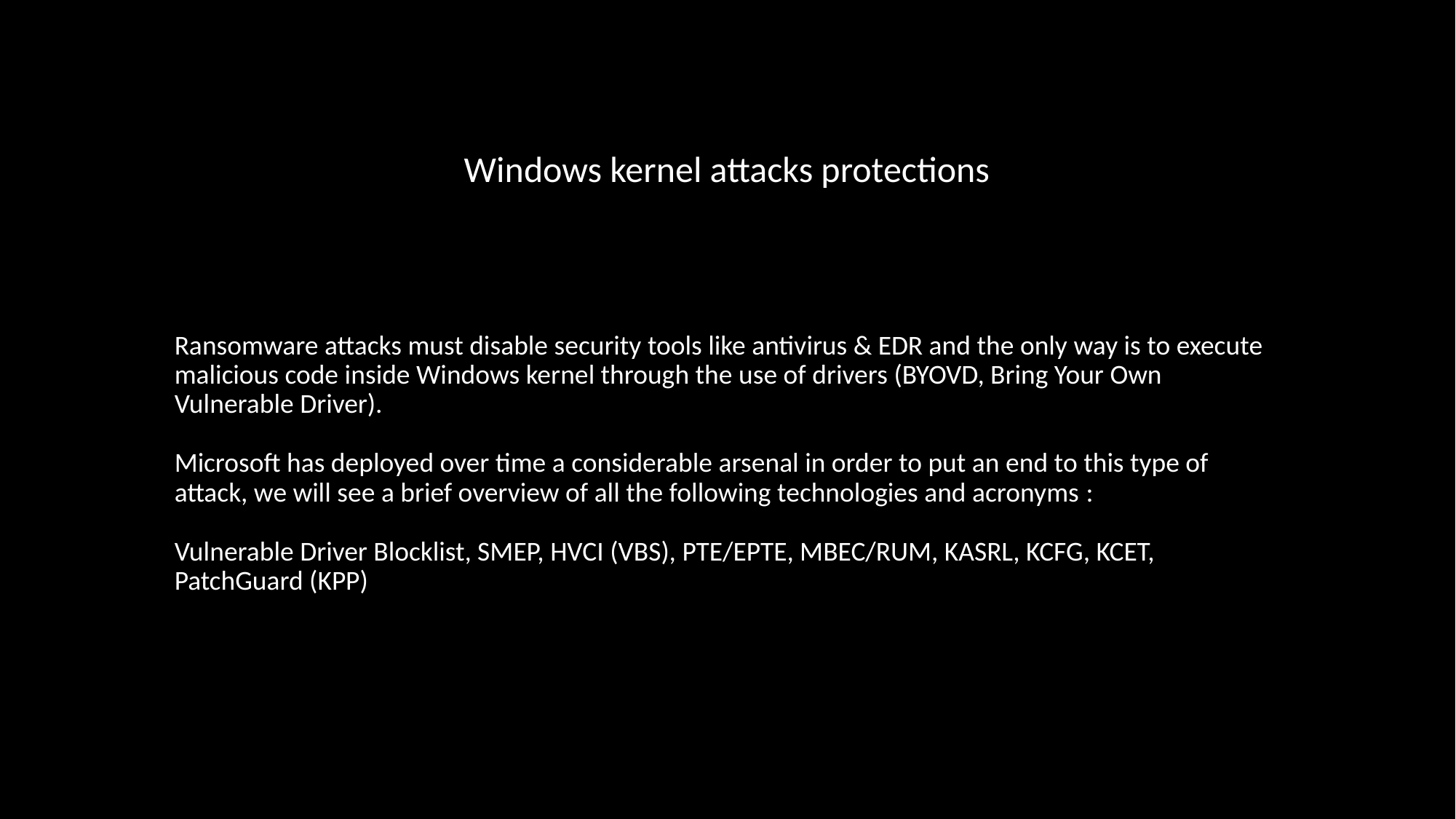

Windows kernel attacks protections
# Ransomware attacks must disable security tools like antivirus & EDR and the only way is to execute malicious code inside Windows kernel through the use of drivers (BYOVD, Bring Your Own Vulnerable Driver). Microsoft has deployed over time a considerable arsenal in order to put an end to this type of attack, we will see a brief overview of all the following technologies and acronyms : Vulnerable Driver Blocklist, SMEP, HVCI (VBS), PTE/EPTE, MBEC/RUM, KASRL, KCFG, KCET, PatchGuard (KPP)